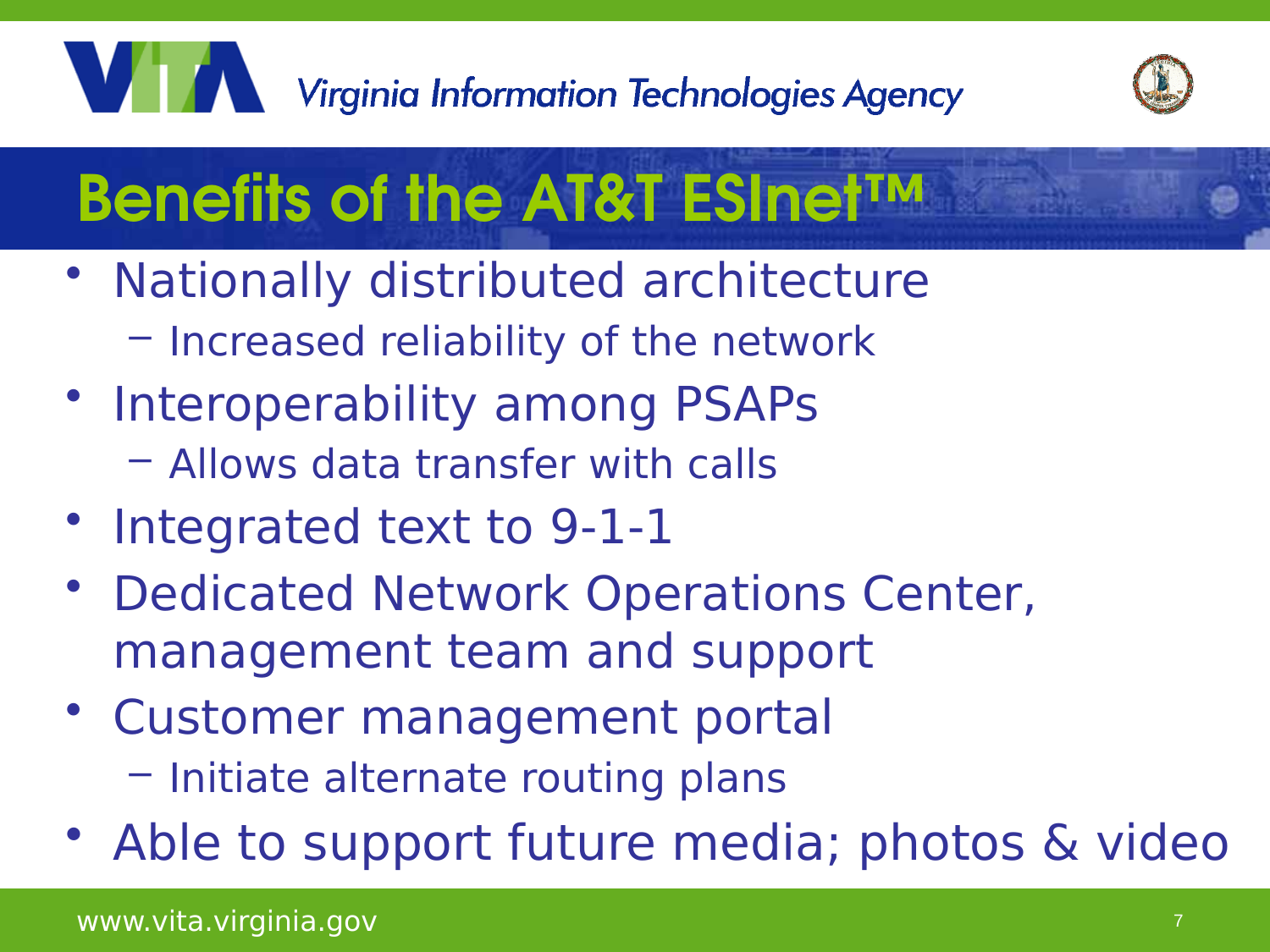

# Benefits of the AT&T ESInet™
Nationally distributed architecture
Increased reliability of the network
Interoperability among PSAPs
Allows data transfer with calls
Integrated text to 9-1-1
Dedicated Network Operations Center, management team and support
Customer management portal
Initiate alternate routing plans
Able to support future media; photos & video

www.vita.virginia.gov